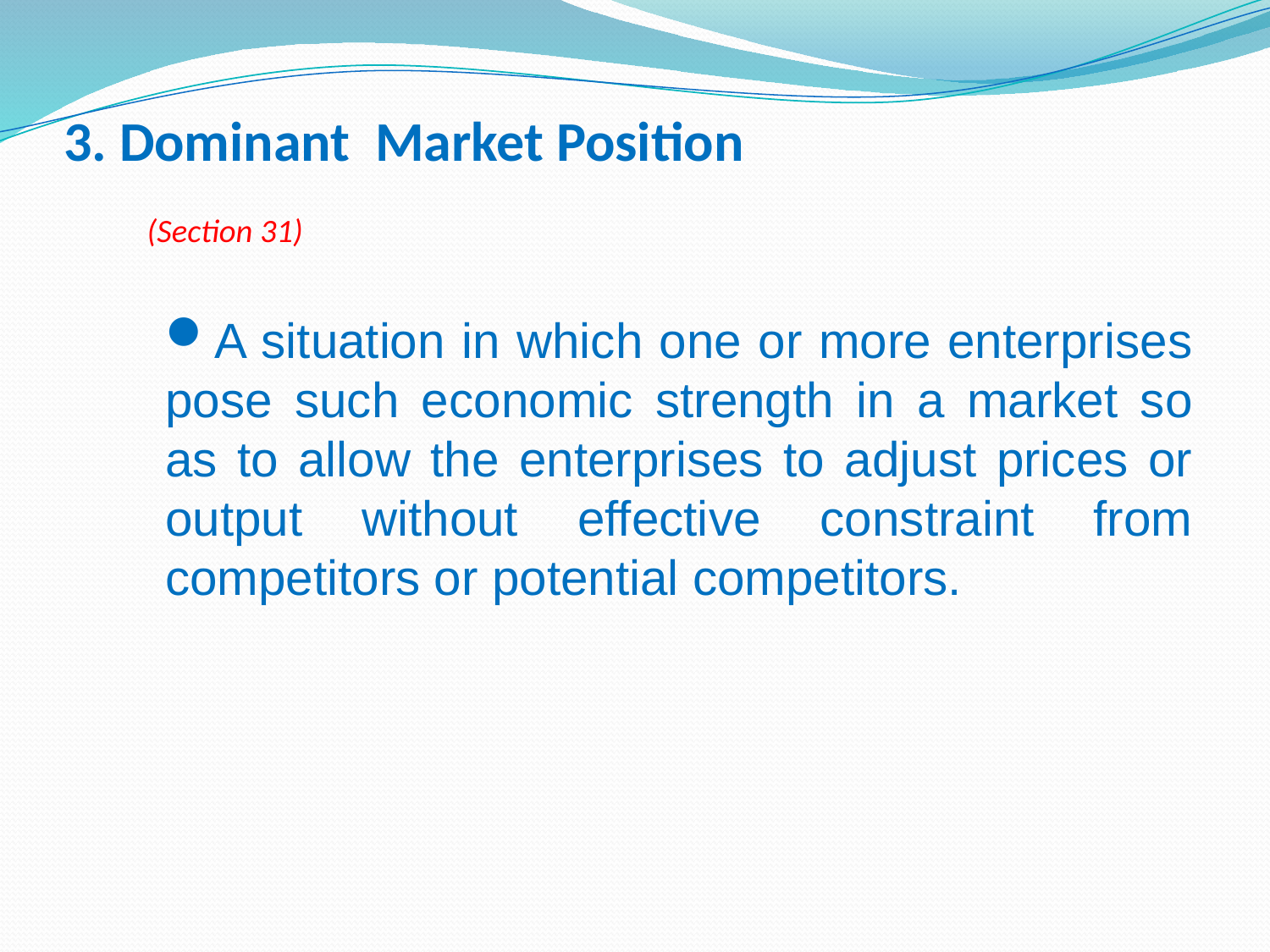

# 3. Dominant  Market Position (Section 31)
A situation in which one or more enterprises pose such economic strength in a market so as to allow the enterprises to adjust prices or output without effective constraint from competitors or potential competitors.